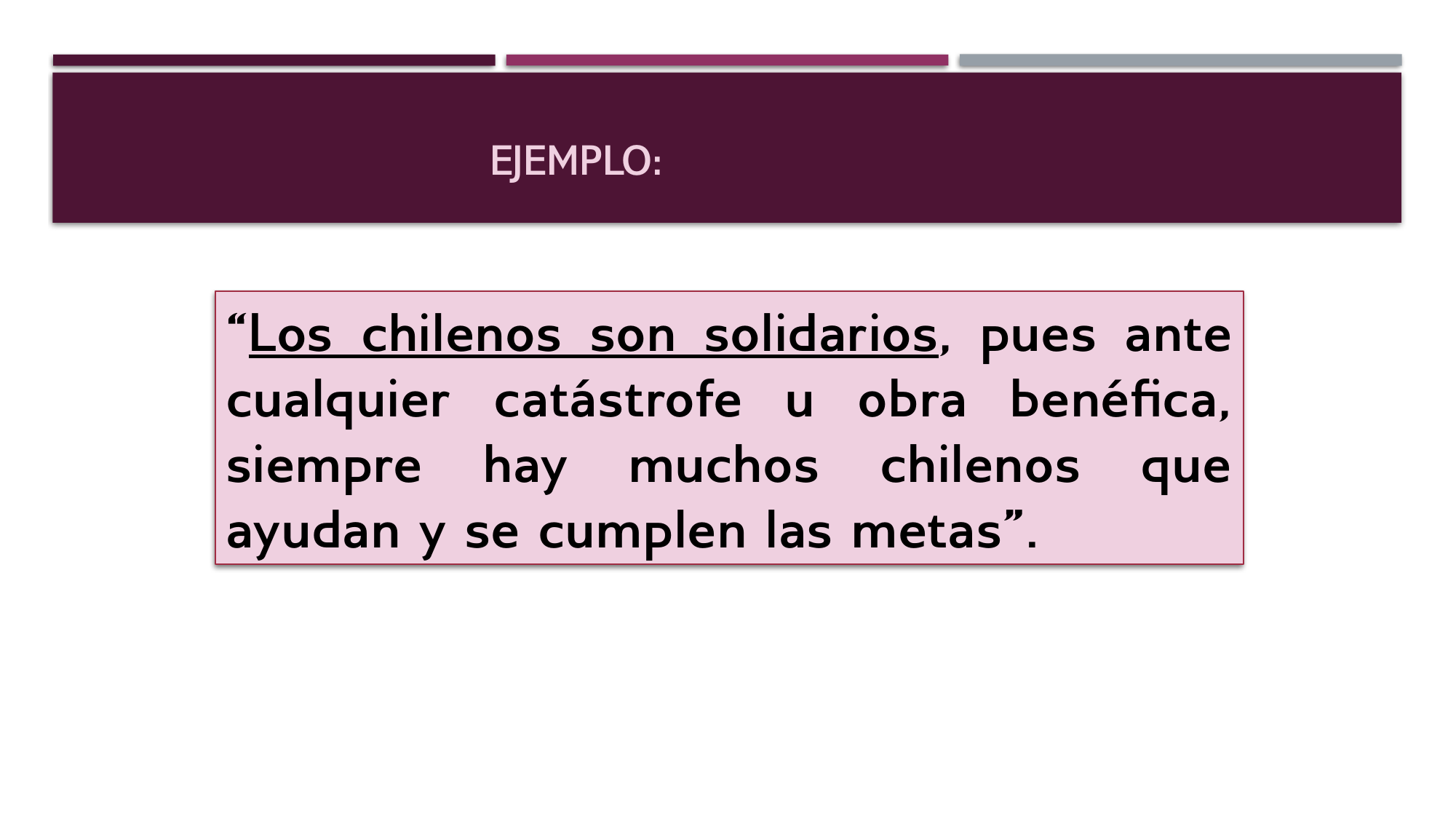

# EJEMPLO:
“Los chilenos son solidarios, pues ante cualquier catástrofe u obra benéfica, siempre hay muchos chilenos que ayudan y se cumplen las metas”.